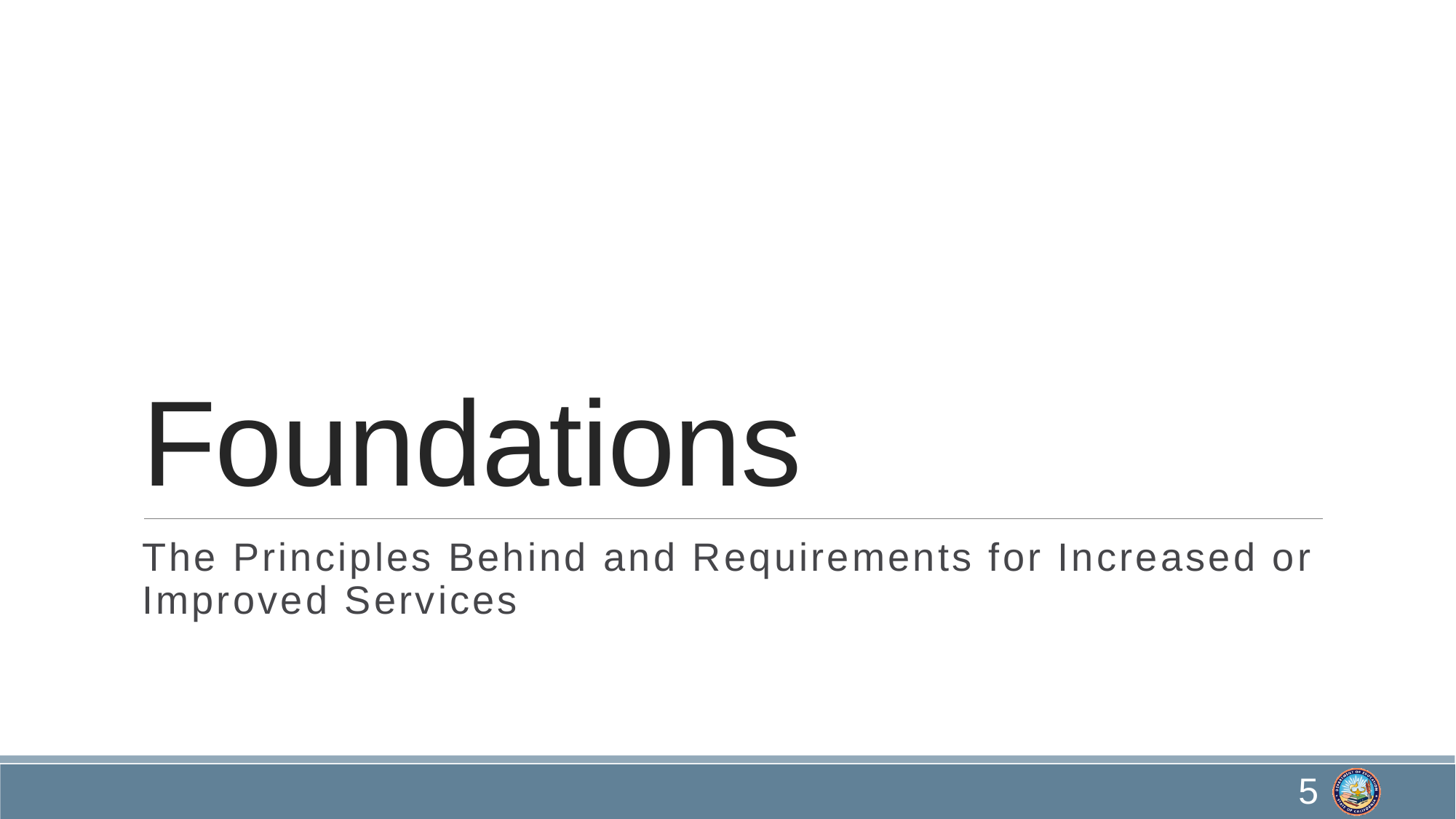

# Foundations
The Principles Behind and Requirements for Increased or Improved Services
5